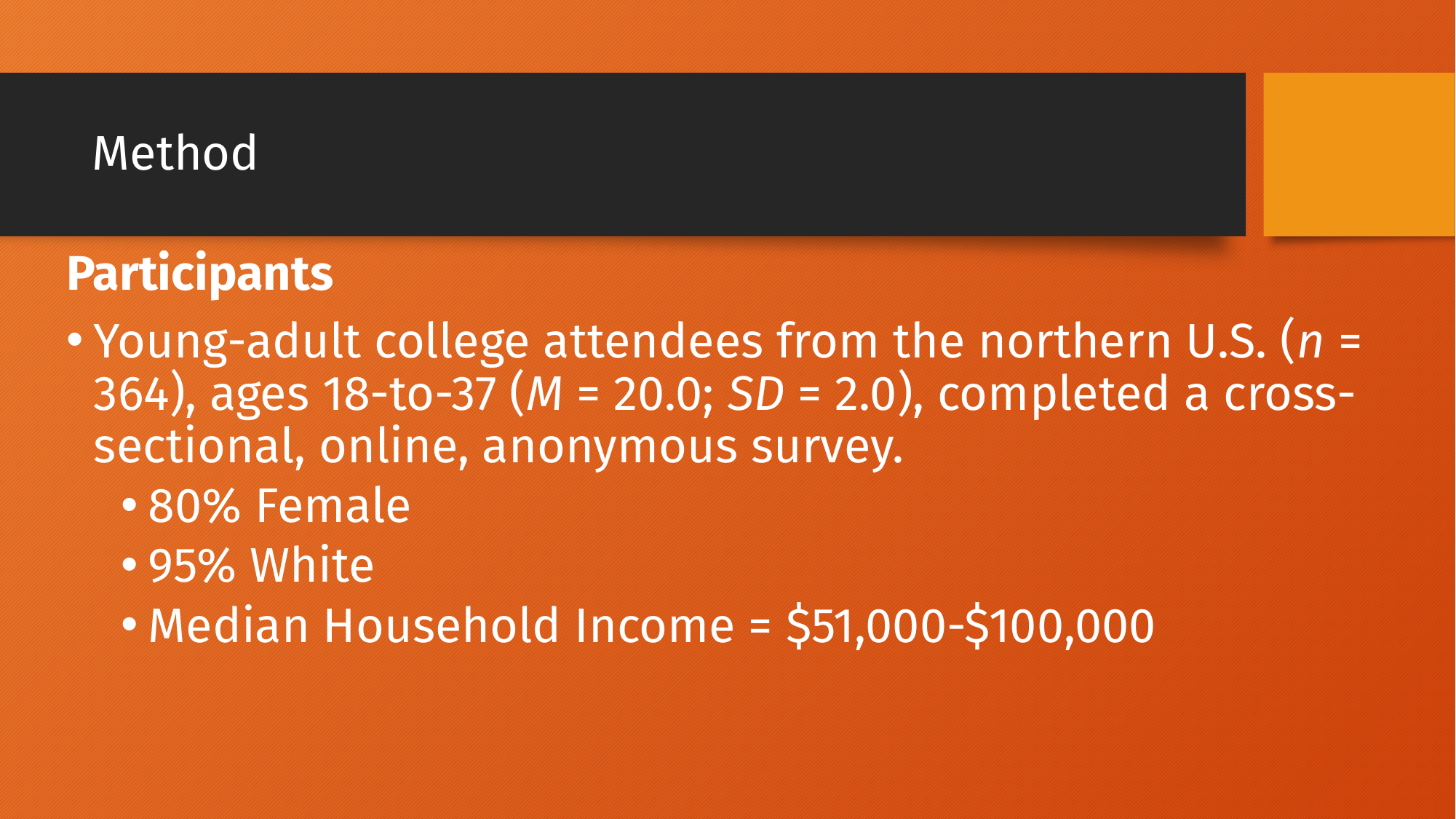

# Method
Participants
Young-adult college attendees from the northern U.S. (n = 364), ages 18-to-37 (M = 20.0; SD = 2.0), completed a cross-sectional, online, anonymous survey.
80% Female
95% White
Median Household Income = $51,000-$100,000